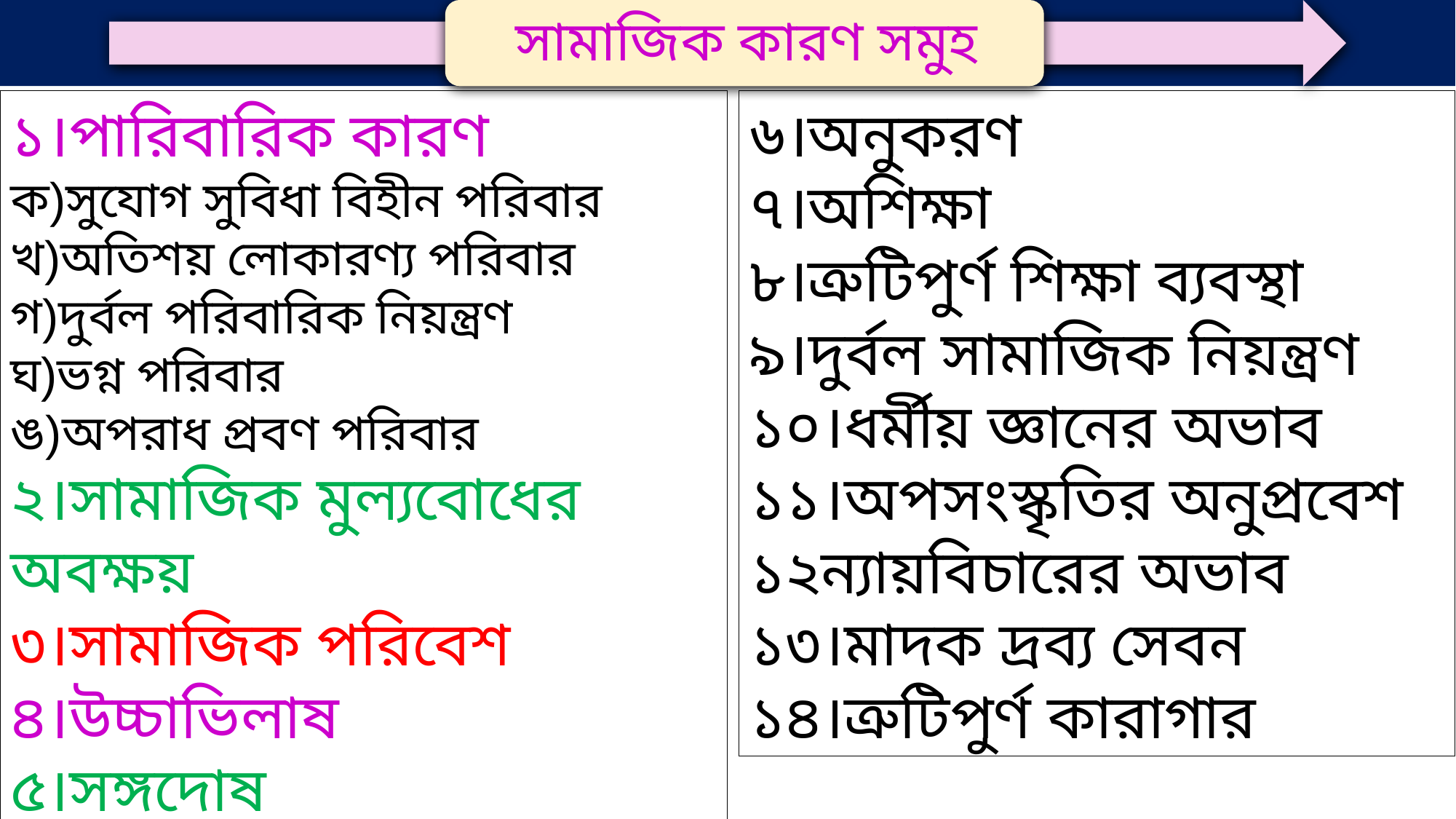

সামাজিক কারণ সমুহ
১।পারিবারিক কারণ
ক)সুযোগ সুবিধা বিহীন পরিবার
খ)অতিশয় লোকারণ্য পরিবার
গ)দুর্বল পরিবারিক নিয়ন্ত্রণ
ঘ)ভগ্ন পরিবার
ঙ)অপরাধ প্রবণ পরিবার
২।সামাজিক মুল্যবোধের অবক্ষয়
৩।সামাজিক পরিবেশ
৪।উচ্চাভিলাষ
৫।সঙ্গদোষ
৬।অনুকরণ
৭।অশিক্ষা
৮।ত্রুটিপুর্ণ শিক্ষা ব্যবস্থা
৯।দুর্বল সামাজিক নিয়ন্ত্রণ
১০।ধর্মীয় জ্ঞানের অভাব
১১।অপসংস্কৃতির অনুপ্রবেশ
১২ন্যায়বিচারের অভাব
১৩।মাদক দ্রব্য সেবন
১৪।ত্রুটিপুর্ণ কারাগার